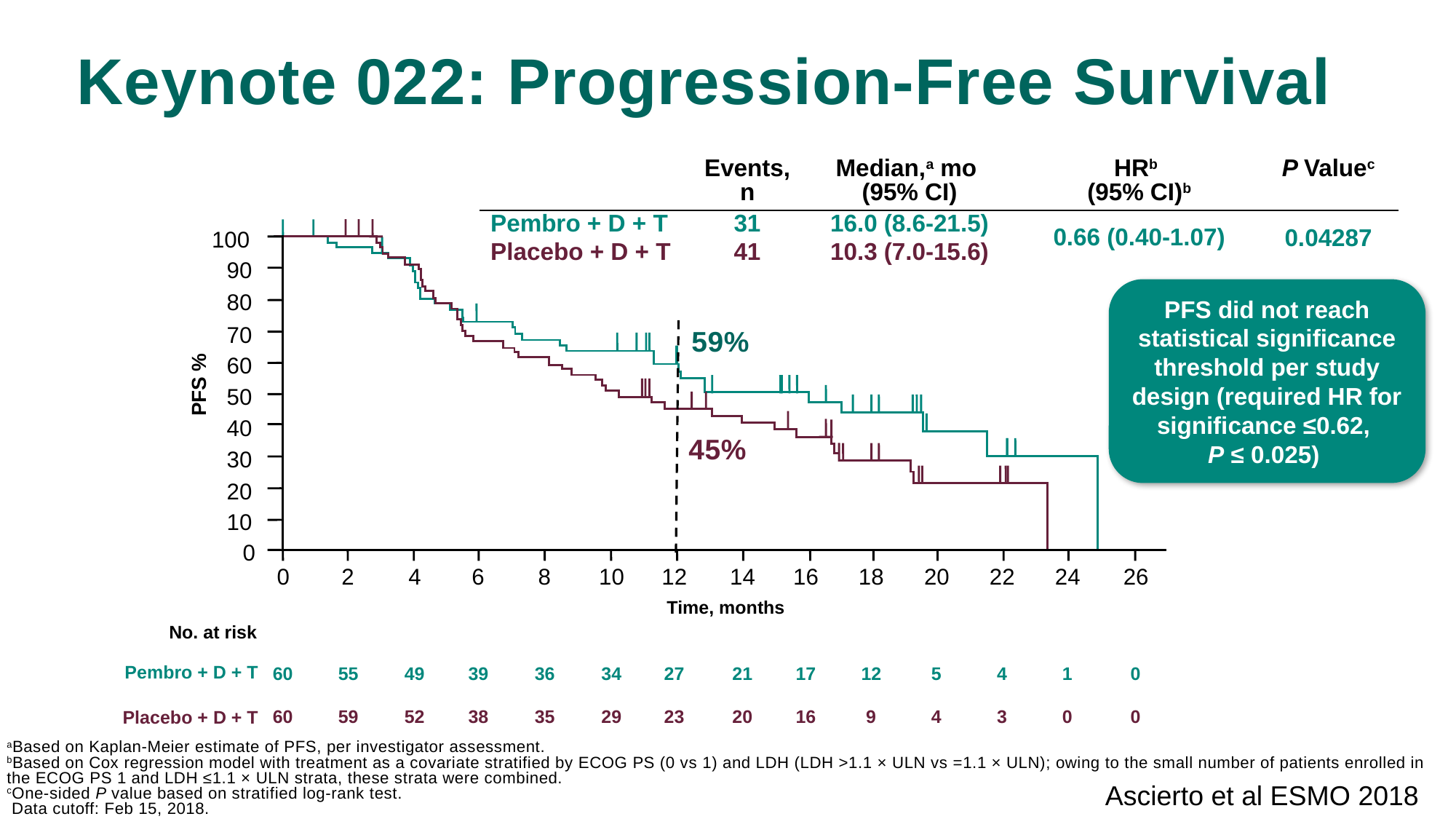

# Keynote 022: Progression-Free Survival
|  | Events, n | Median,a mo (95% CI) | HRb (95% CI)b | P Valuec |
| --- | --- | --- | --- | --- |
| Pembro + D + T | 31 | 16.0 (8.6-21.5) | 0.66 (0.40-1.07) | 0.04287 |
| Placebo + D + T | 41 | 10.3 (7.0-15.6) |  |  |

100

90

80

70

60

PFS %
50

40

30

20

10

0

PFS did not reach statistical significance threshold per study design (required HR for significance ≤0.62,
P ≤ 0.025)
59%

45%

0
2
4
6
8
10
12
14
16
18
20
22
24
26
Time, months
No. at risk
Pembro + D + T
60
55
49
39
36
34
27
21
17
12
5
4
1
0
60
59
52
38
35
29
23
20
16
9
4
3
0
0
Placebo + D + T
Ascierto et al ESMO 2018
aBased on Kaplan-Meier estimate of PFS, per investigator assessment.
bBased on Cox regression model with treatment as a covariate stratified by ECOG PS (0 vs 1) and LDH (LDH >1.1 × ULN vs =1.1 × ULN); owing to the small number of patients enrolled in the ECOG PS 1 and LDH ≤1.1 × ULN strata, these strata were combined.
cOne-sided P value based on stratified log-rank test.
 Data cutoff: Feb 15, 2018.